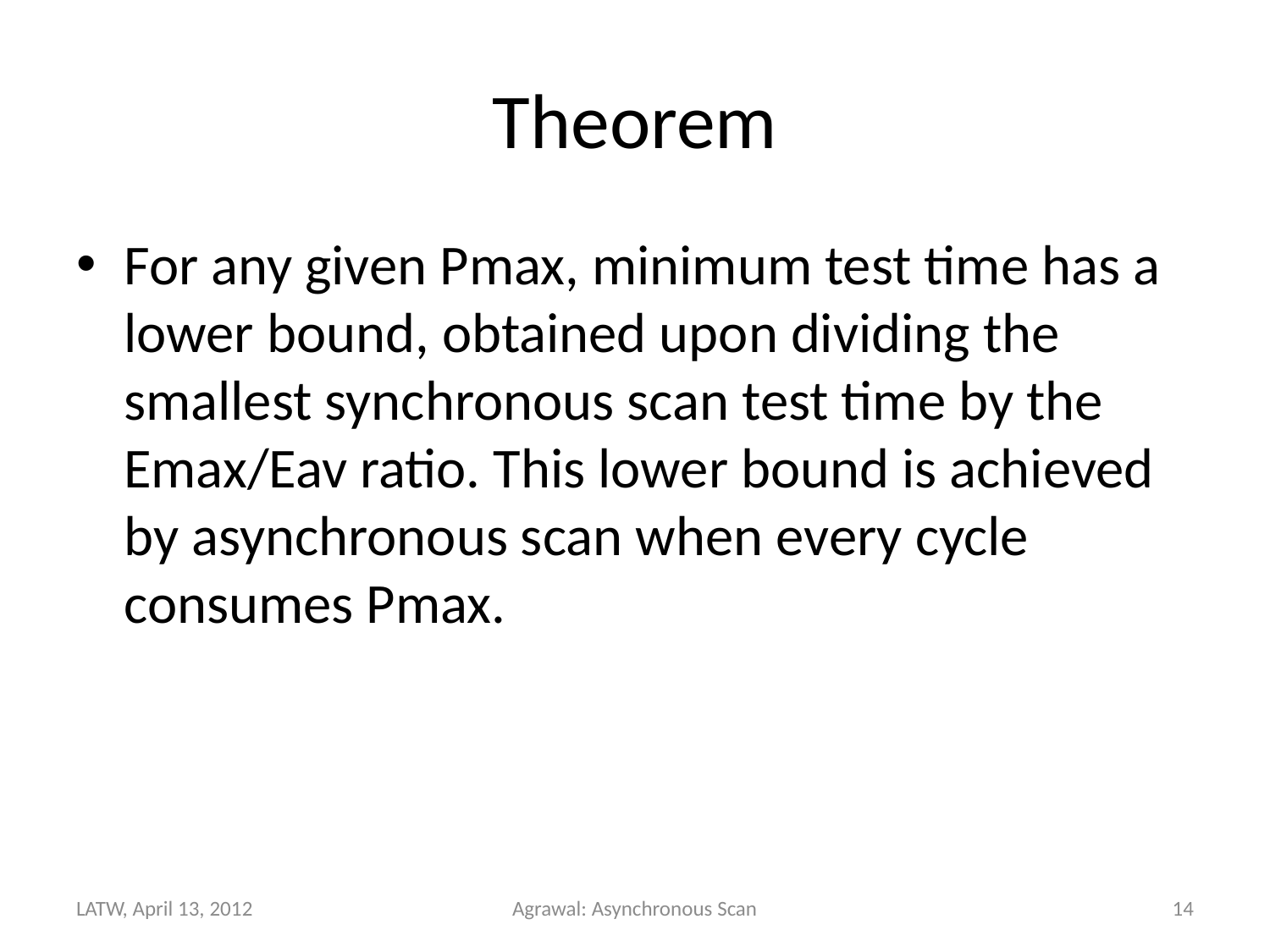

# Theorem
For any given Pmax, minimum test time has a lower bound, obtained upon dividing the smallest synchronous scan test time by the Emax/Eav ratio. This lower bound is achieved by asynchronous scan when every cycle consumes Pmax.
LATW, April 13, 2012
Agrawal: Asynchronous Scan
14